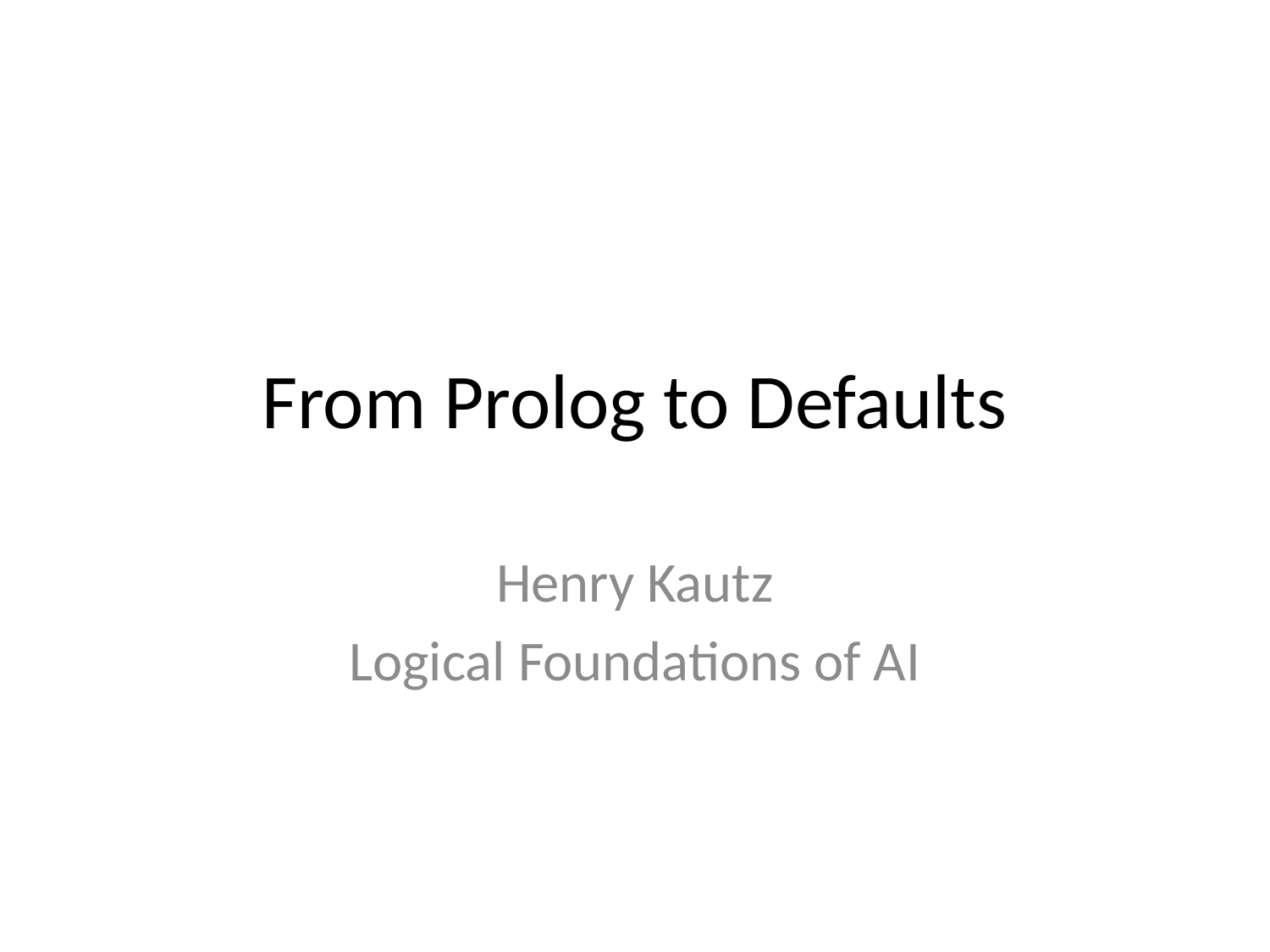

# From Prolog to Defaults
Henry Kautz
Logical Foundations of AI